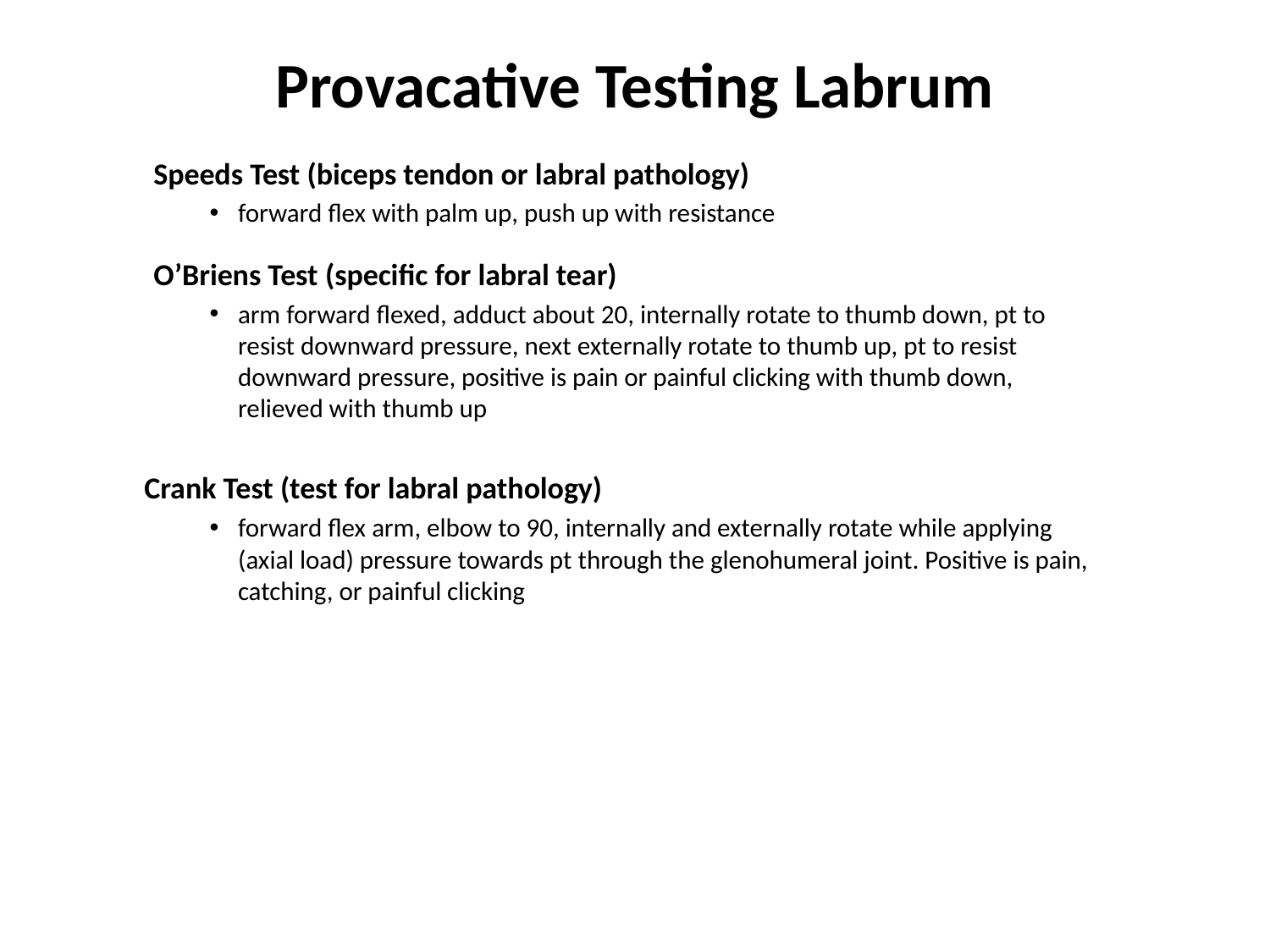

# Provacative Testing Labrum
Speeds Test (biceps tendon or labral pathology)
forward flex with palm up, push up with resistance

O’Briens Test (specific for labral tear)
arm forward flexed, adduct about 20, internally rotate to thumb down, pt to resist downward pressure, next externally rotate to thumb up, pt to resist downward pressure, positive is pain or painful clicking with thumb down, relieved with thumb up

      Crank Test (test for labral pathology)
forward flex arm, elbow to 90, internally and externally rotate while applying (axial load) pressure towards pt through the glenohumeral joint. Positive is pain, catching, or painful clicking